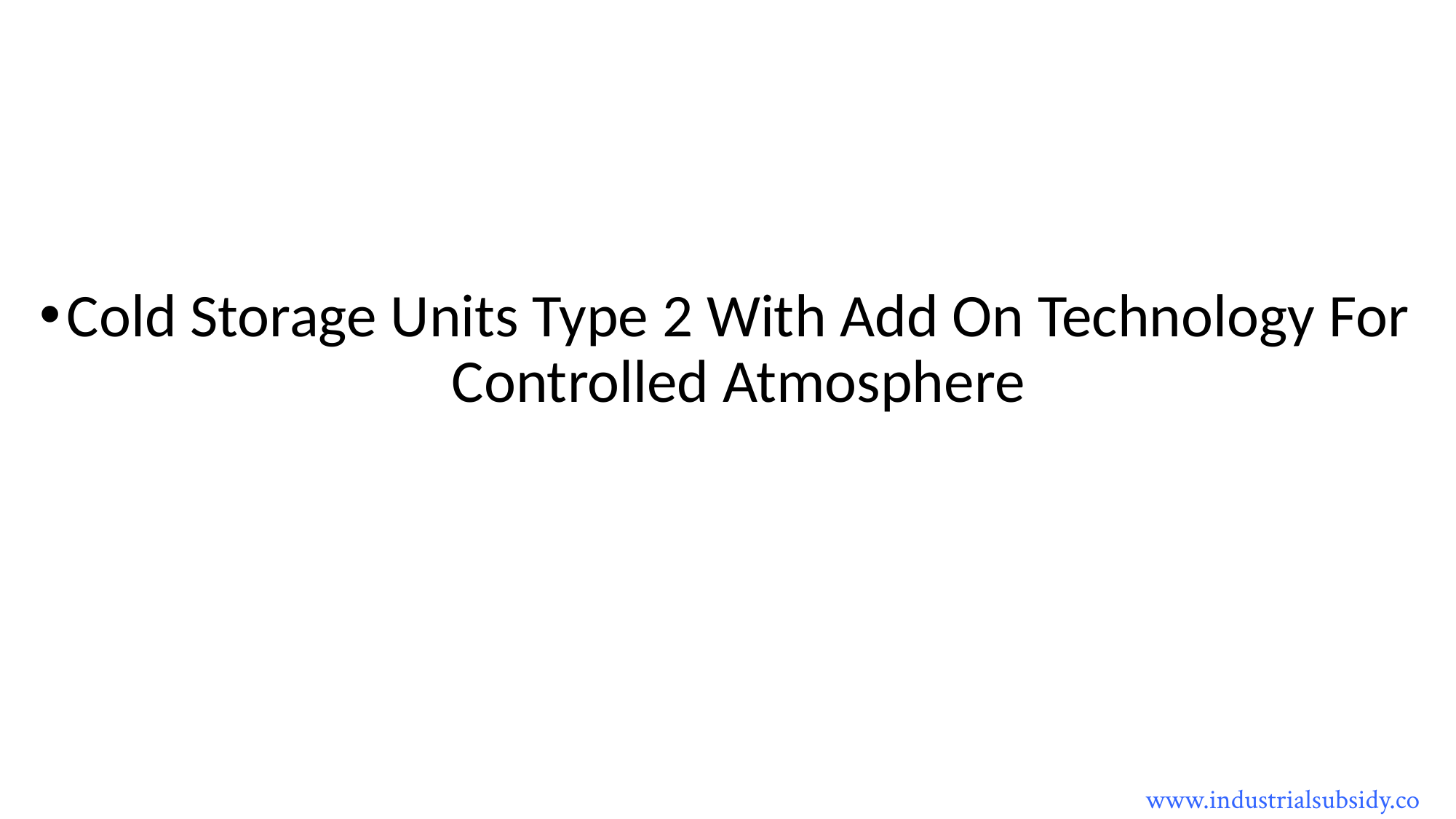

Cold Storage Units Type 2 With Add On Technology For Controlled Atmosphere
www.industrialsubsidy.com